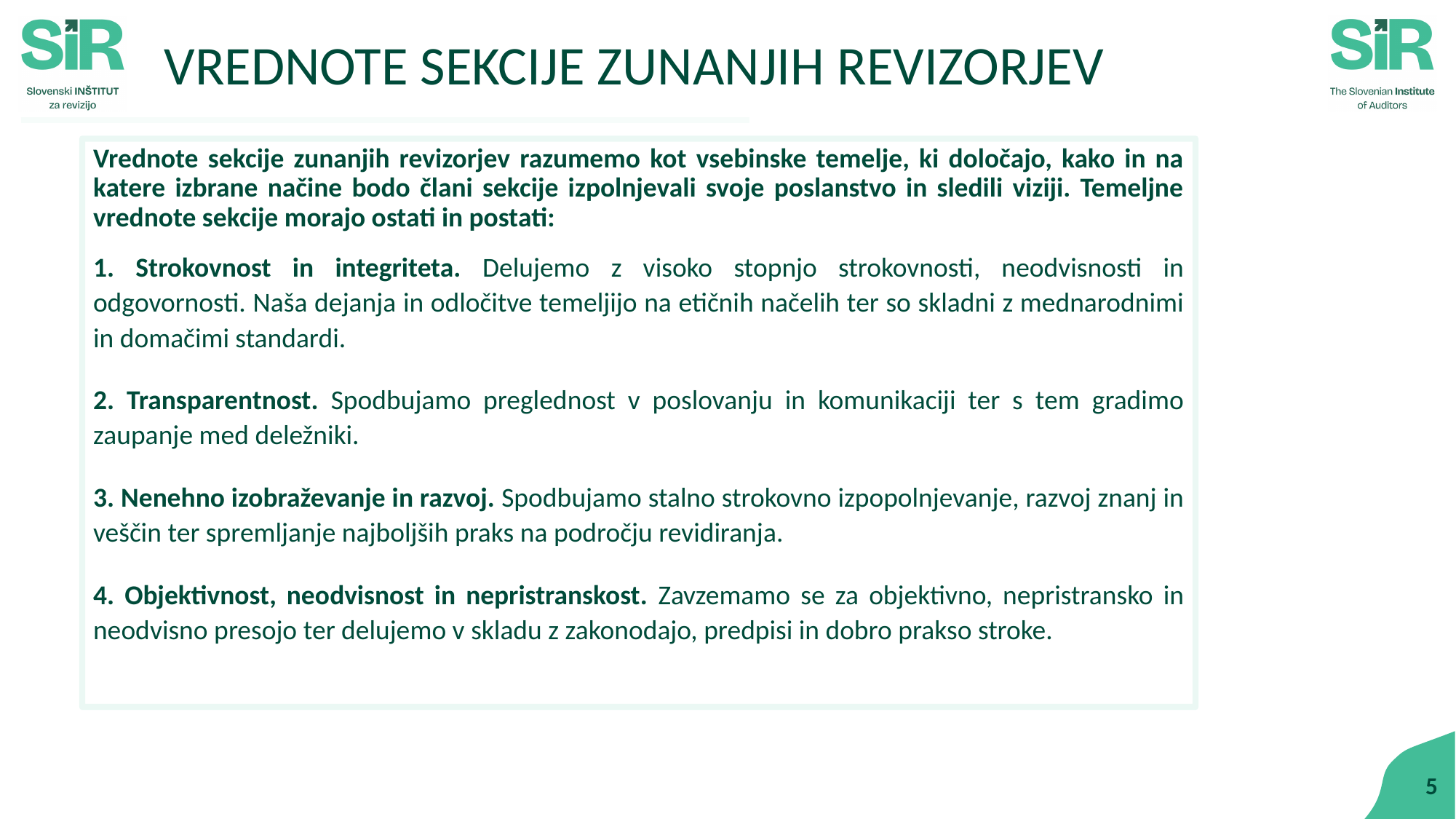

# VREDNOTE SEKCIJE ZUNANJIH REVIZORJEV
Vrednote sekcije zunanjih revizorjev razumemo kot vsebinske temelje, ki določajo, kako in na katere izbrane načine bodo člani sekcije izpolnjevali svoje poslanstvo in sledili viziji. Temeljne vrednote sekcije morajo ostati in postati:
1. Strokovnost in integriteta. Delujemo z visoko stopnjo strokovnosti, neodvisnosti in odgovornosti. Naša dejanja in odločitve temeljijo na etičnih načelih ter so skladni z mednarodnimi in domačimi standardi.
2. Transparentnost. Spodbujamo preglednost v poslovanju in komunikaciji ter s tem gradimo zaupanje med deležniki.
3. Nenehno izobraževanje in razvoj. Spodbujamo stalno strokovno izpopolnjevanje, razvoj znanj in veščin ter spremljanje najboljših praks na področju revidiranja.
4. Objektivnost, neodvisnost in nepristranskost. Zavzemamo se za objektivno, nepristransko in neodvisno presojo ter delujemo v skladu z zakonodajo, predpisi in dobro prakso stroke.
5